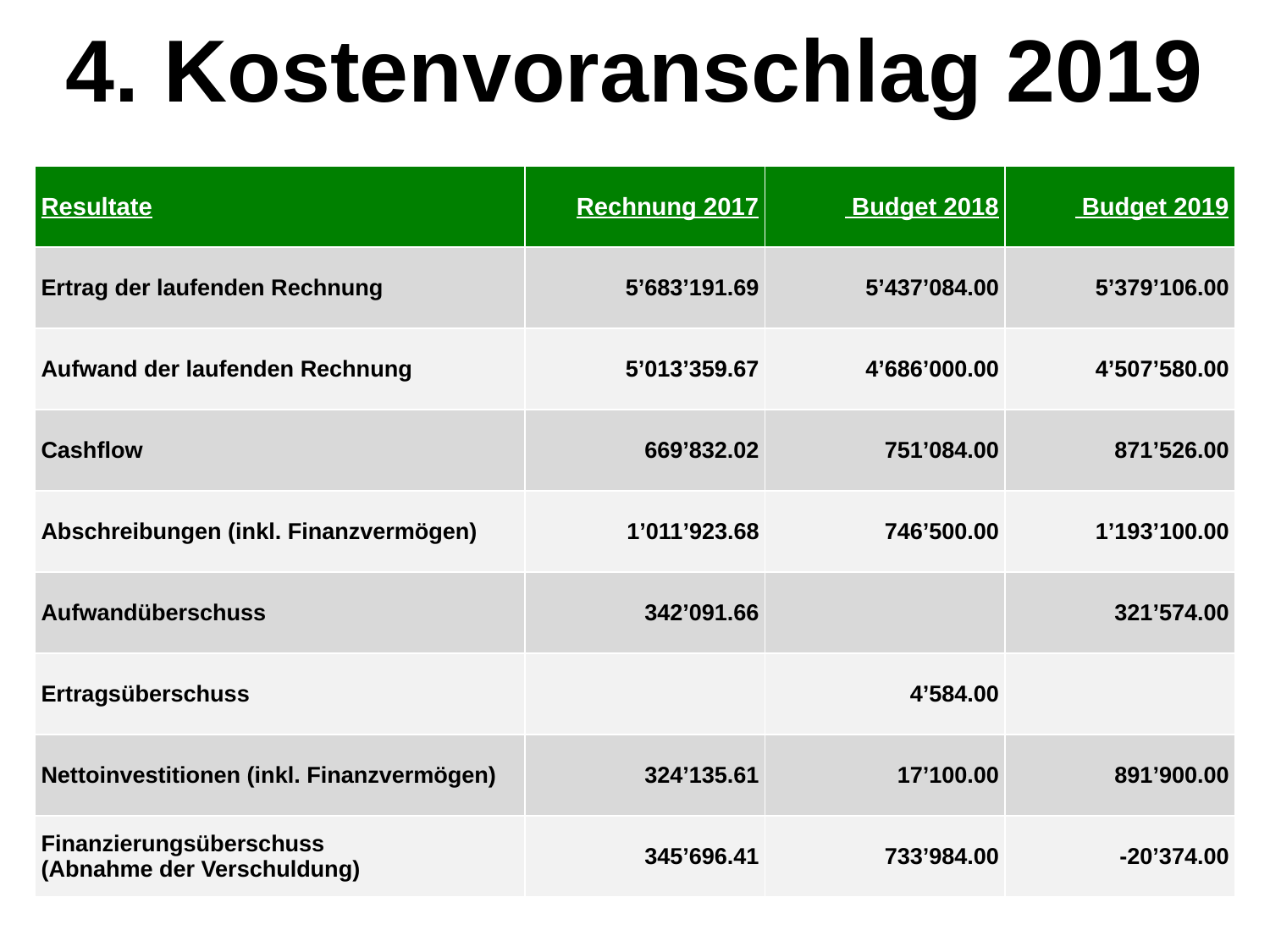

4. Kostenvoranschlag 2019
| Resultate | Rechnung 2017 | Budget 2018 | Budget 2019 |
| --- | --- | --- | --- |
| Ertrag der laufenden Rechnung | 5’683’191.69 | 5’437’084.00 | 5’379’106.00 |
| Aufwand der laufenden Rechnung | 5’013’359.67 | 4’686’000.00 | 4’507’580.00 |
| Cashflow | 669’832.02 | 751’084.00 | 871’526.00 |
| Abschreibungen (inkl. Finanzvermögen) | 1’011’923.68 | 746’500.00 | 1’193’100.00 |
| Aufwandüberschuss | 342’091.66 |  | 321’574.00 |
| Ertragsüberschuss |  | 4’584.00 |  |
| Nettoinvestitionen (inkl. Finanzvermögen) | 324’135.61 | 17’100.00 | 891’900.00 |
| Finanzierungsüberschuss (Abnahme der Verschuldung) | 345’696.41 | 733’984.00 | -20’374.00 |